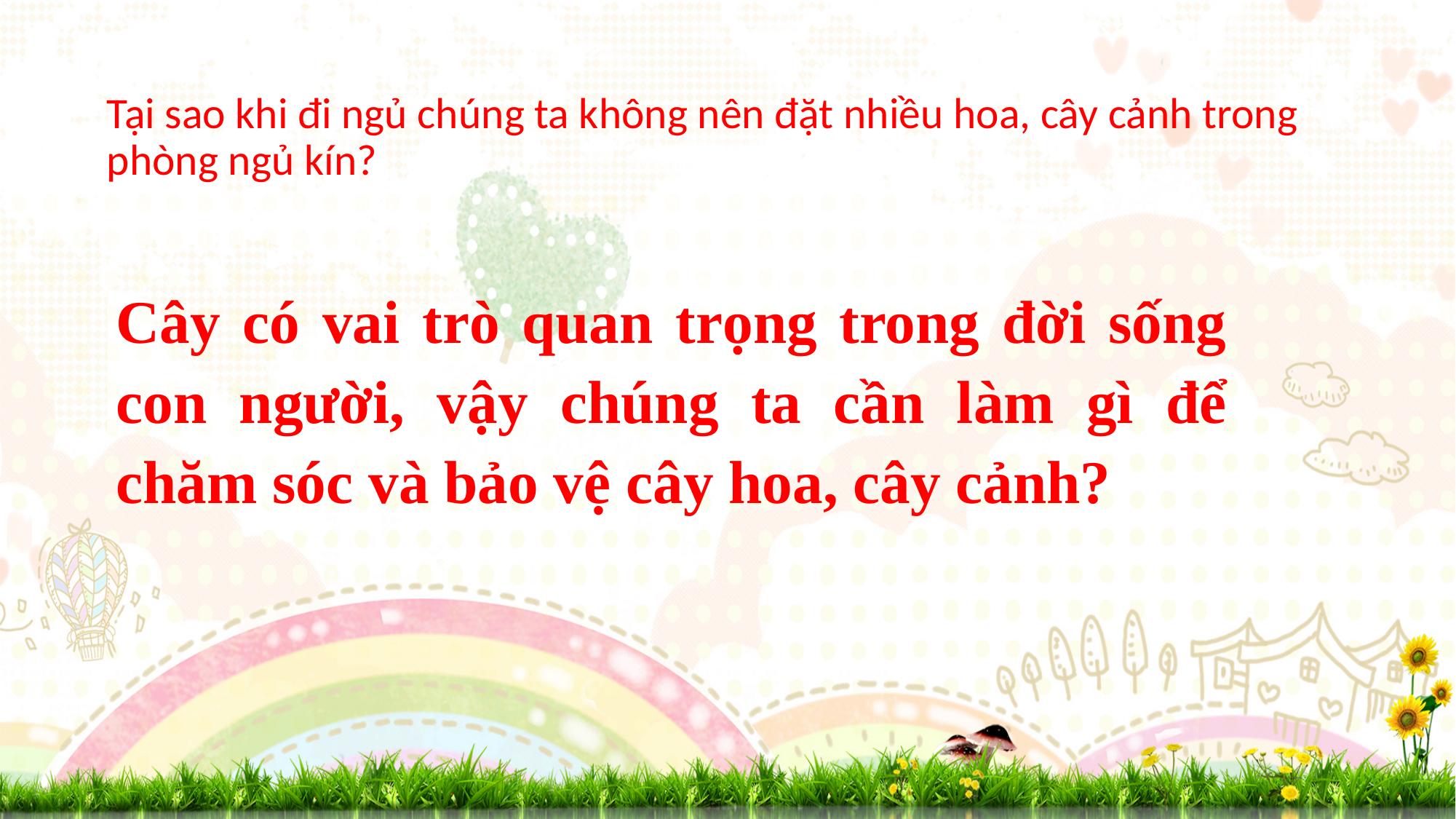

# Tại sao khi đi ngủ chúng ta không nên đặt nhiều hoa, cây cảnh trong phòng ngủ kín?
Cây có vai trò quan trọng trong đời sống con người, vậy chúng ta cần làm gì để chăm sóc và bảo vệ cây hoa, cây cảnh?